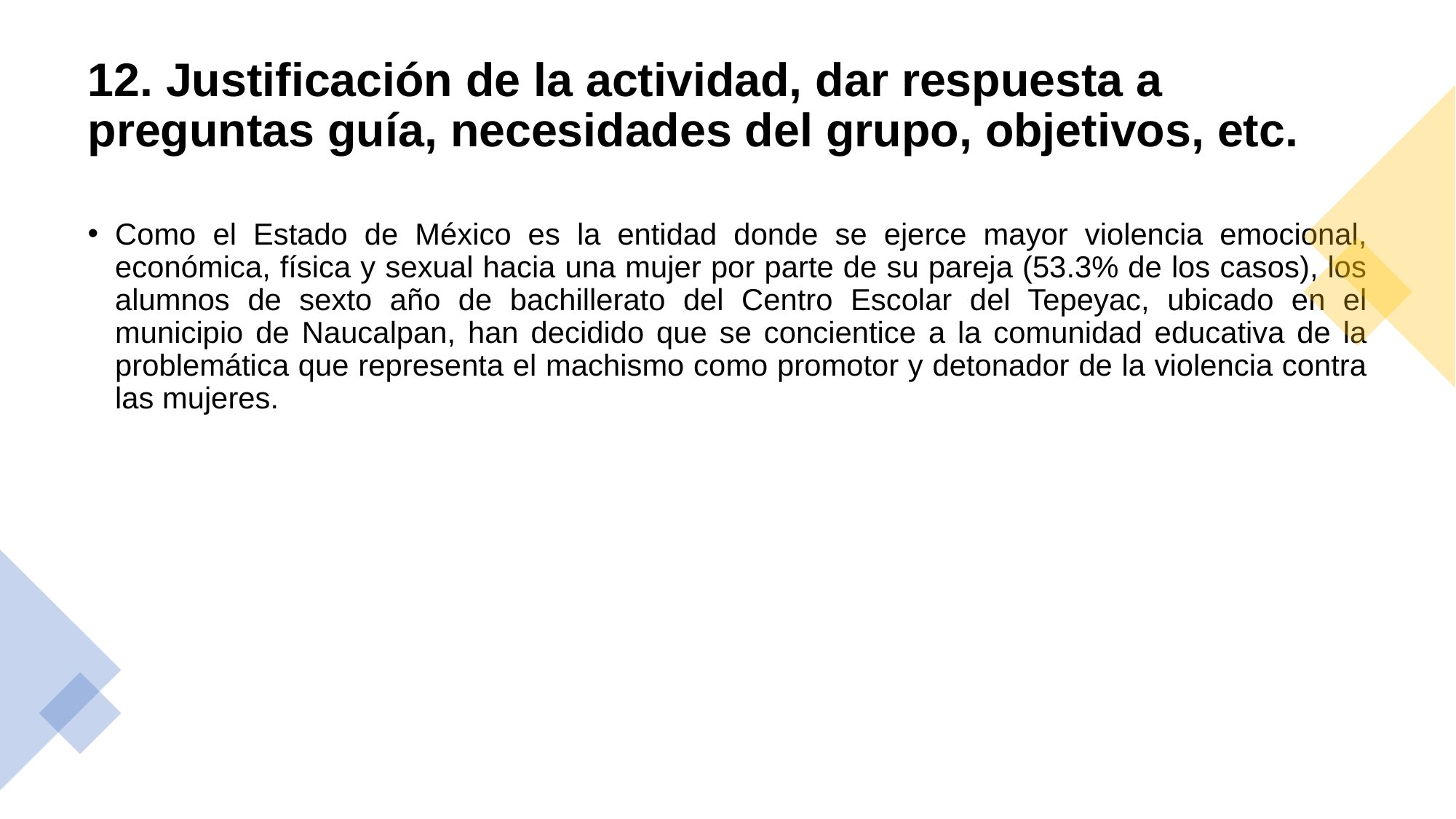

# 12. Justificación de la actividad, dar respuesta a preguntas guía, necesidades del grupo, objetivos, etc.

Como el Estado de México es la entidad donde se ejerce mayor violencia emocional, económica, física y sexual hacia una mujer por parte de su pareja (53.3% de los casos), los alumnos de sexto año de bachillerato del Centro Escolar del Tepeyac, ubicado en el municipio de Naucalpan, han decidido que se concientice a la comunidad educativa de la problemática que representa el machismo como promotor y detonador de la violencia contra las mujeres.